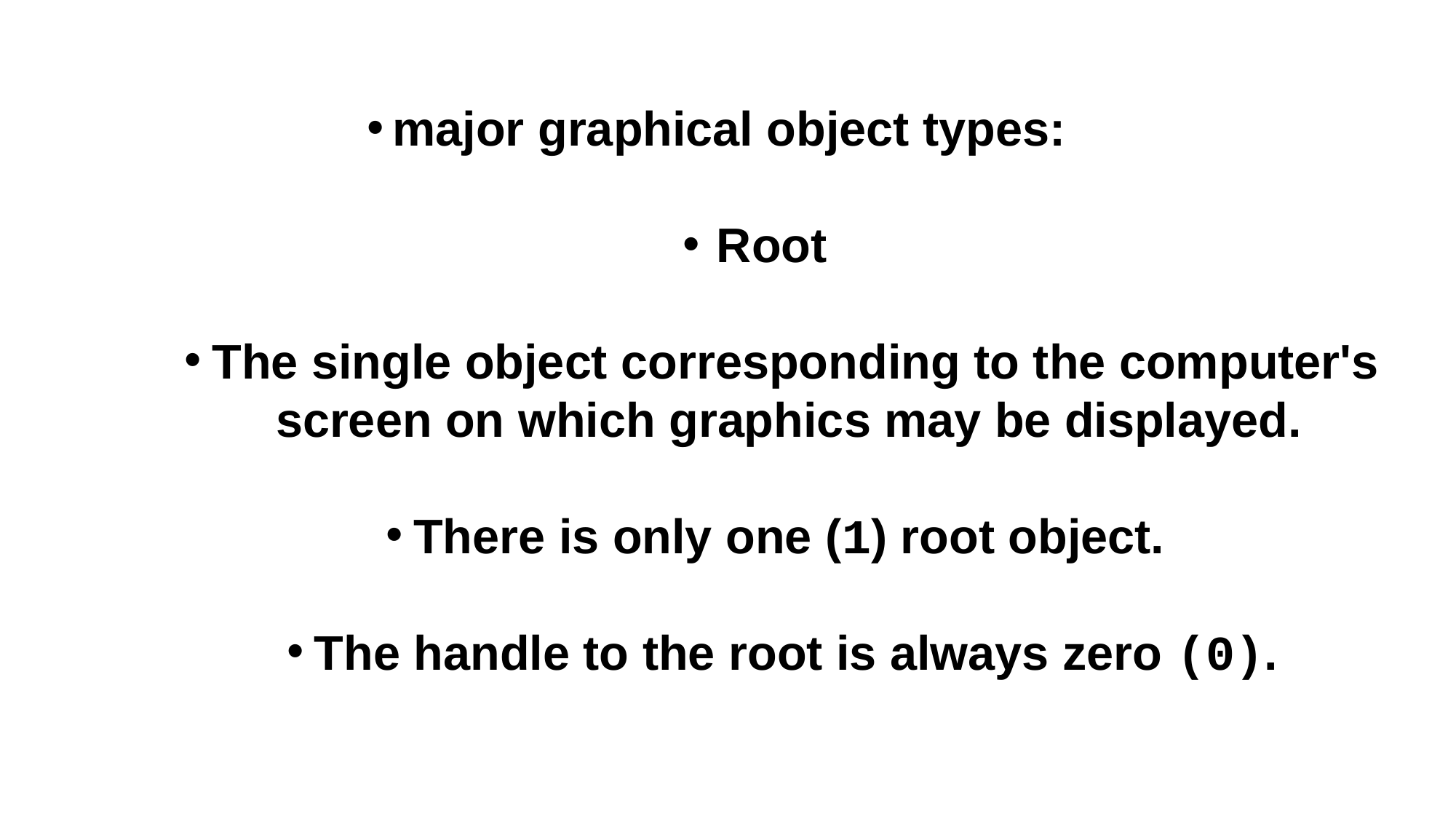

major graphical object types:

Root

The single object corresponding to the computer's screen on which graphics may be displayed.

There is only one (1) root object.

The handle to the root is always zero (0).